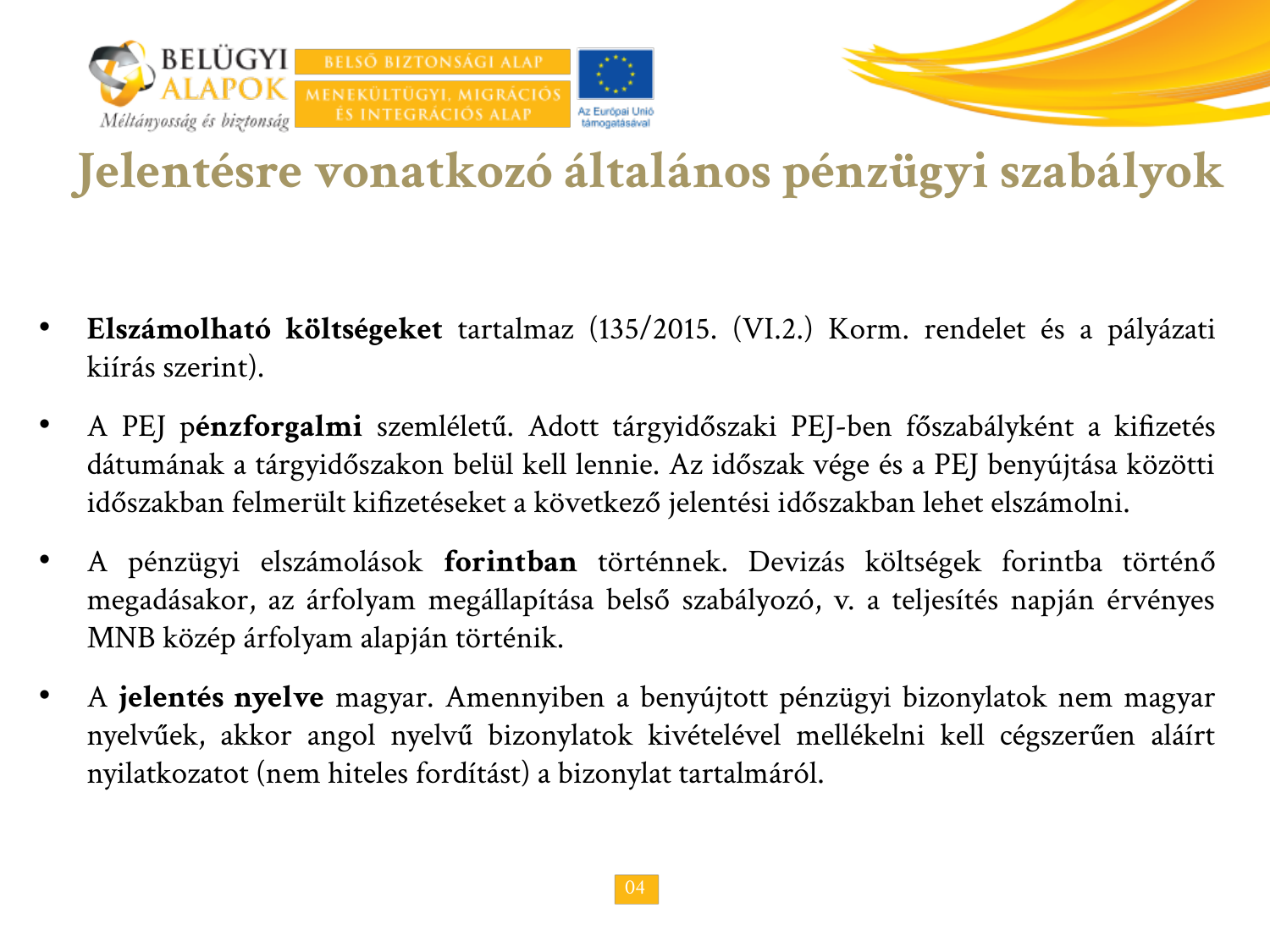

Jelentésre vonatkozó általános pénzügyi szabályok
Elszámolható költségeket tartalmaz (135/2015. (VI.2.) Korm. rendelet és a pályázati kiírás szerint).
A PEJ pénzforgalmi szemléletű. Adott tárgyidőszaki PEJ-ben főszabályként a kifizetés dátumának a tárgyidőszakon belül kell lennie. Az időszak vége és a PEJ benyújtása közötti időszakban felmerült kifizetéseket a következő jelentési időszakban lehet elszámolni.
A pénzügyi elszámolások forintban történnek. Devizás költségek forintba történő megadásakor, az árfolyam megállapítása belső szabályozó, v. a teljesítés napján érvényes MNB közép árfolyam alapján történik.
A jelentés nyelve magyar. Amennyiben a benyújtott pénzügyi bizonylatok nem magyar nyelvűek, akkor angol nyelvű bizonylatok kivételével mellékelni kell cégszerűen aláírt nyilatkozatot (nem hiteles fordítást) a bizonylat tartalmáról.